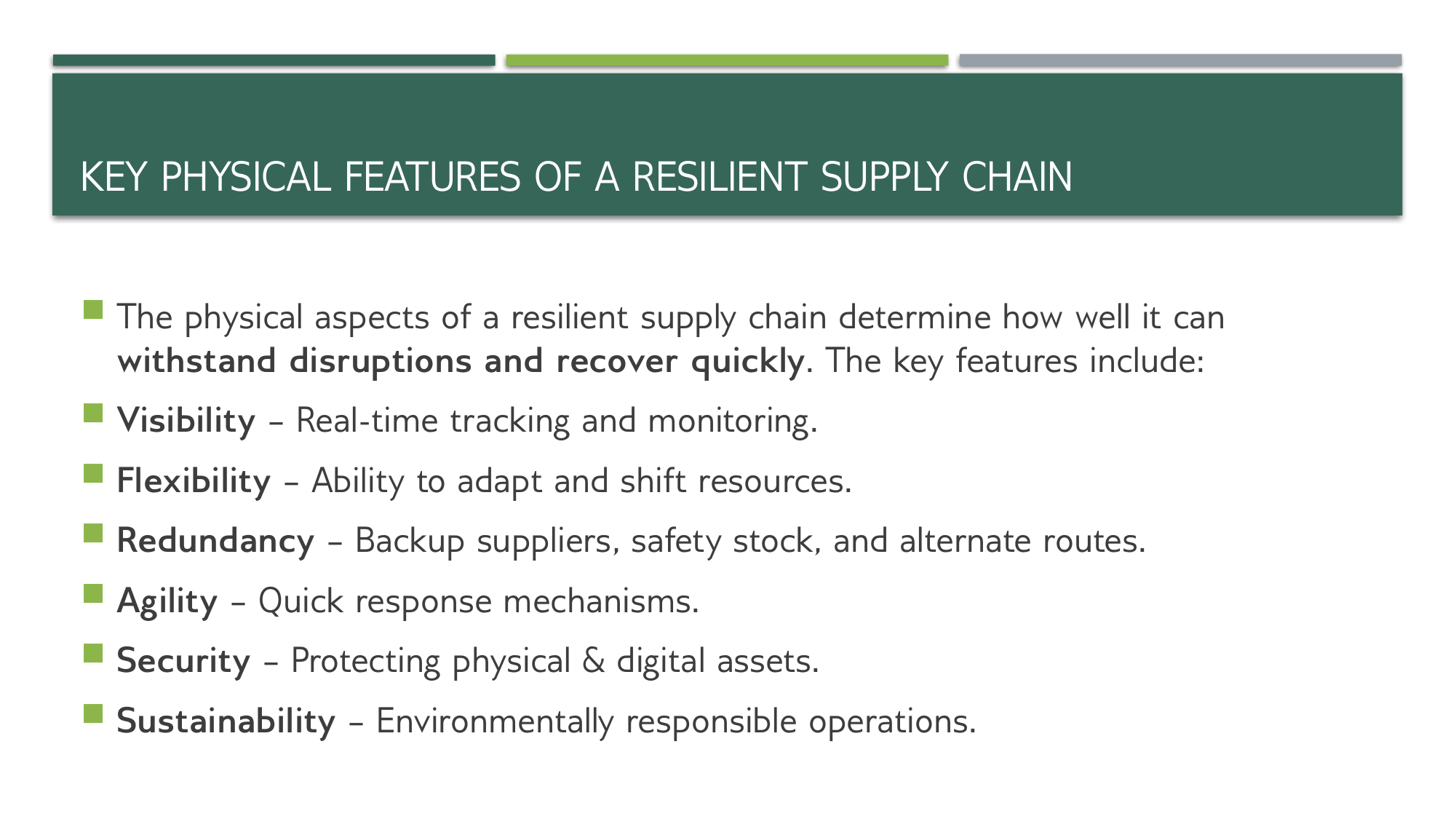

# Key Physical Features of a Resilient Supply Chain
The physical aspects of a resilient supply chain determine how well it can withstand disruptions and recover quickly. The key features include:
Visibility – Real-time tracking and monitoring.
Flexibility – Ability to adapt and shift resources.
Redundancy – Backup suppliers, safety stock, and alternate routes.
Agility – Quick response mechanisms.
Security – Protecting physical & digital assets.
Sustainability – Environmentally responsible operations.